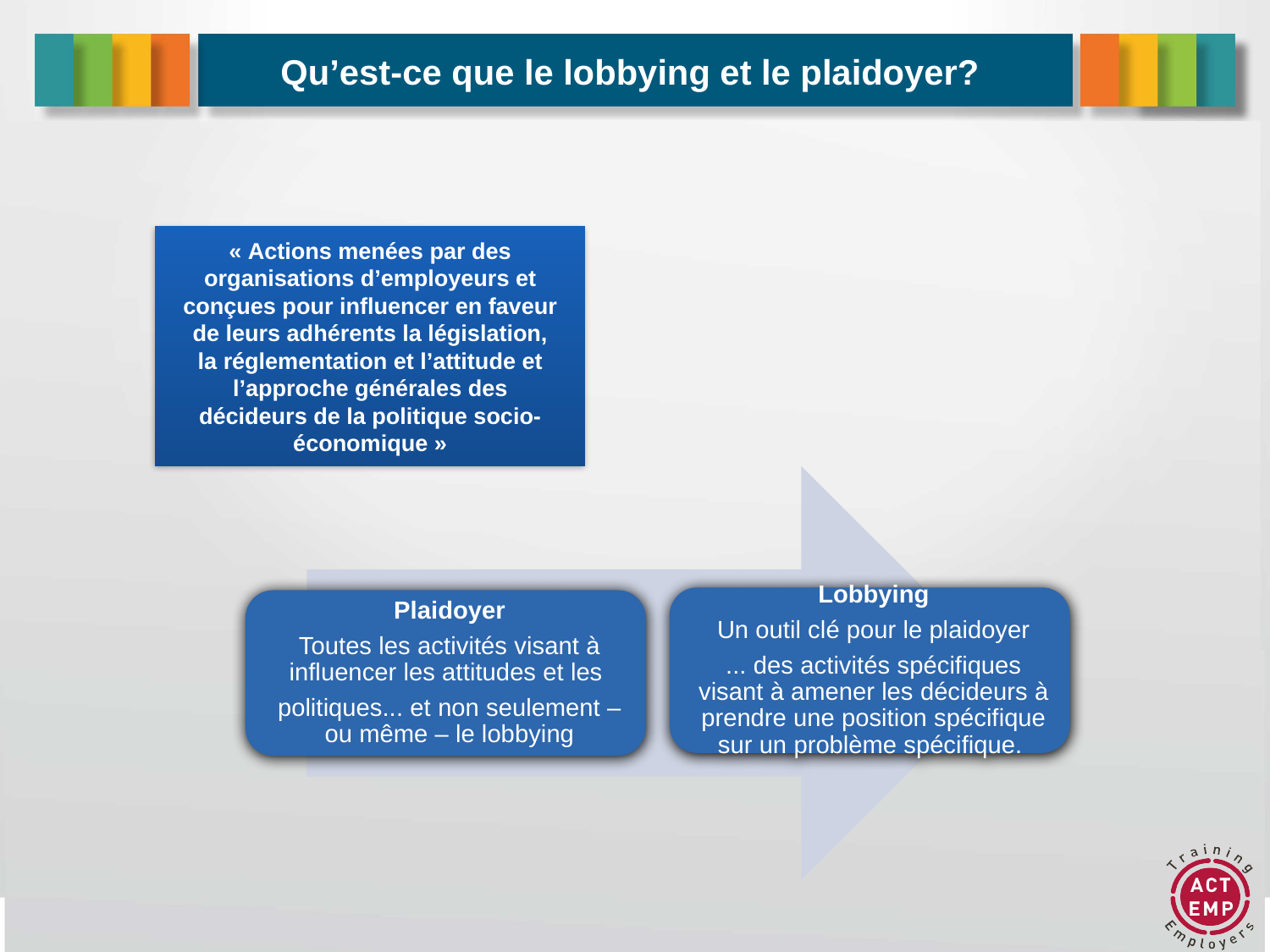

# Qu’est-ce que le lobbying et le plaidoyer?
« Actions menées par des organisations d’employeurs et conçues pour influencer en faveur de leurs adhérents la législation, la réglementation et l’attitude et l’approche générales des décideurs de la politique socio-économique »

Plaidoyer
Toutes les activités visant à influencer les attitudes et les
politiques... et non seulement – ou même – le lobbying
Lobbying
Un outil clé pour le plaidoyer
... des activités spécifiques visant à amener les décideurs à prendre une position spécifique sur un problème spécifique.